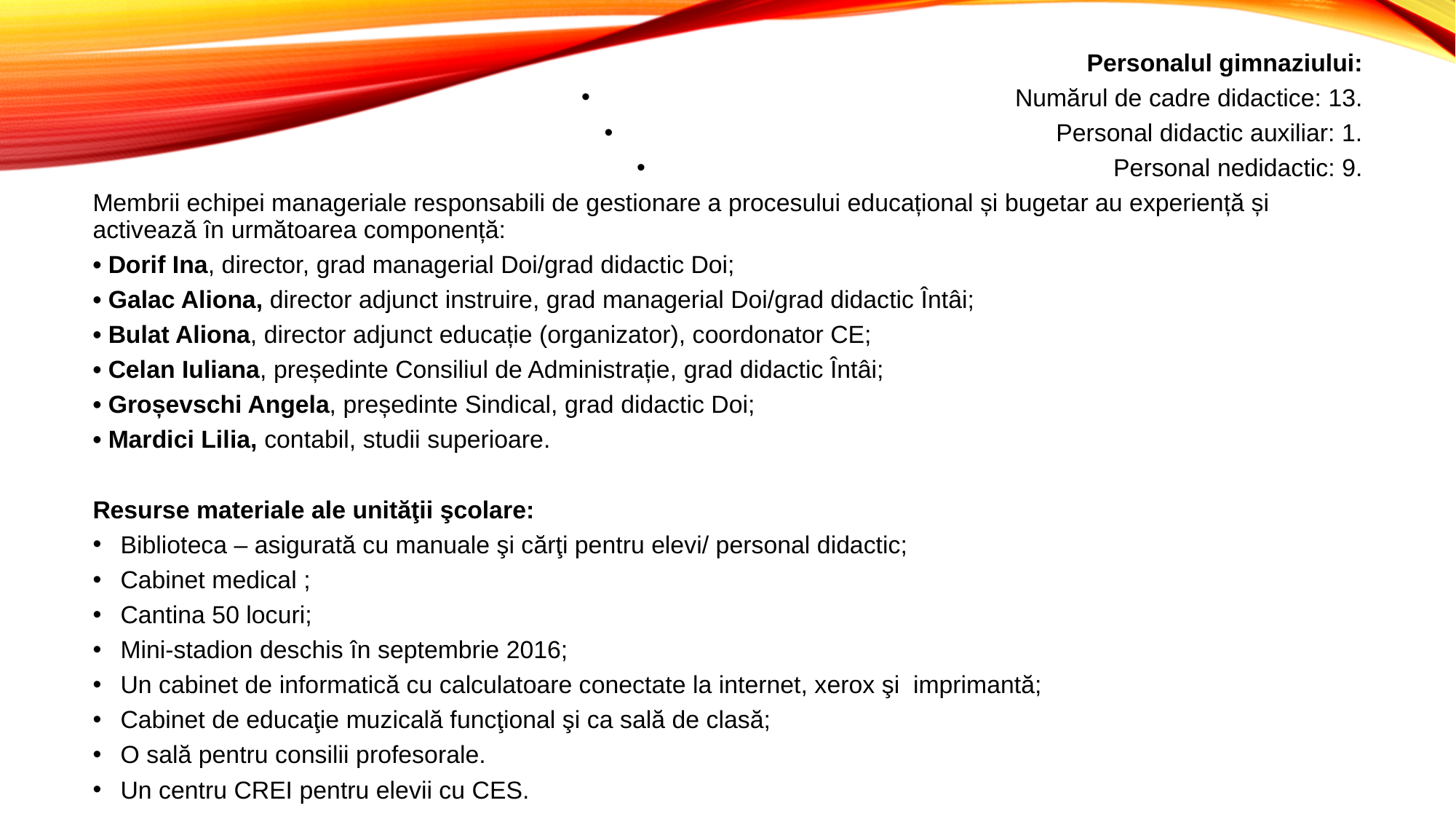

Personalul gimnaziului:
Numărul de cadre didactice: 13.
Personal didactic auxiliar: 1.
Personal nedidactic: 9.
Membrii echipei manageriale responsabili de gestionare a procesului educațional și bugetar au experiență și activează în următoarea componență:
• Dorif Ina, director, grad managerial Doi/grad didactic Doi;
• Galac Aliona, director adjunct instruire, grad managerial Doi/grad didactic Întâi;
• Bulat Aliona, director adjunct educație (organizator), coordonator CE;
• Celan Iuliana, președinte Consiliul de Administrație, grad didactic Întâi;
• Groșevschi Angela, președinte Sindical, grad didactic Doi;
• Mardici Lilia, contabil, studii superioare.

Resurse materiale ale unităţii şcolare:
Biblioteca – asigurată cu manuale şi cărţi pentru elevi/ personal didactic;
Cabinet medical ;
Cantina 50 locuri;
Mini-stadion deschis în septembrie 2016;
Un cabinet de informatică cu calculatoare conectate la internet, xerox şi  imprimantă;
Cabinet de educaţie muzicală funcţional şi ca sală de clasă;
O sală pentru consilii profesorale.
Un centru CREI pentru elevii cu CES.